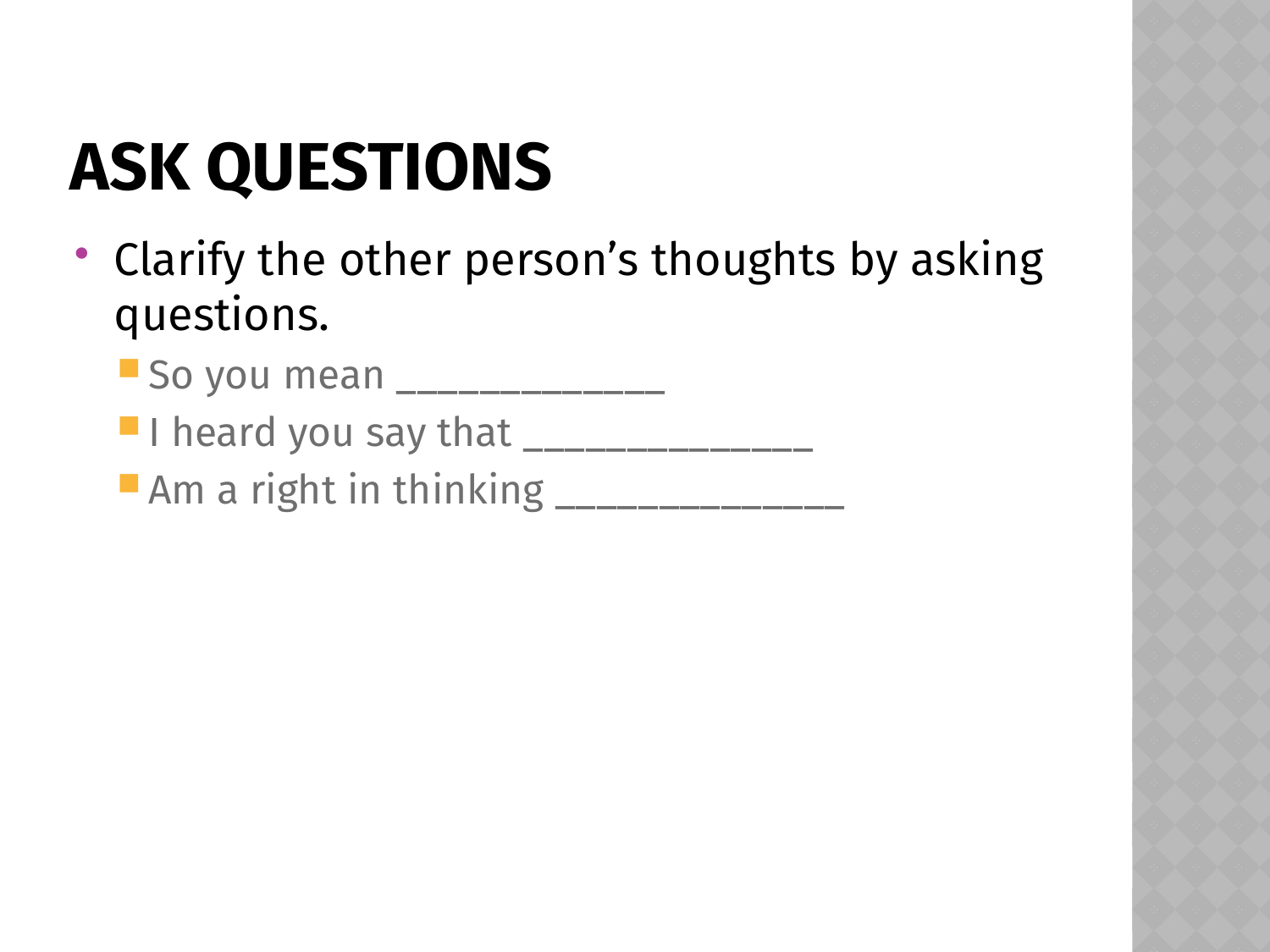

# Ask Questions
Clarify the other person’s thoughts by asking questions.
So you mean _____________
I heard you say that ______________
Am a right in thinking ______________